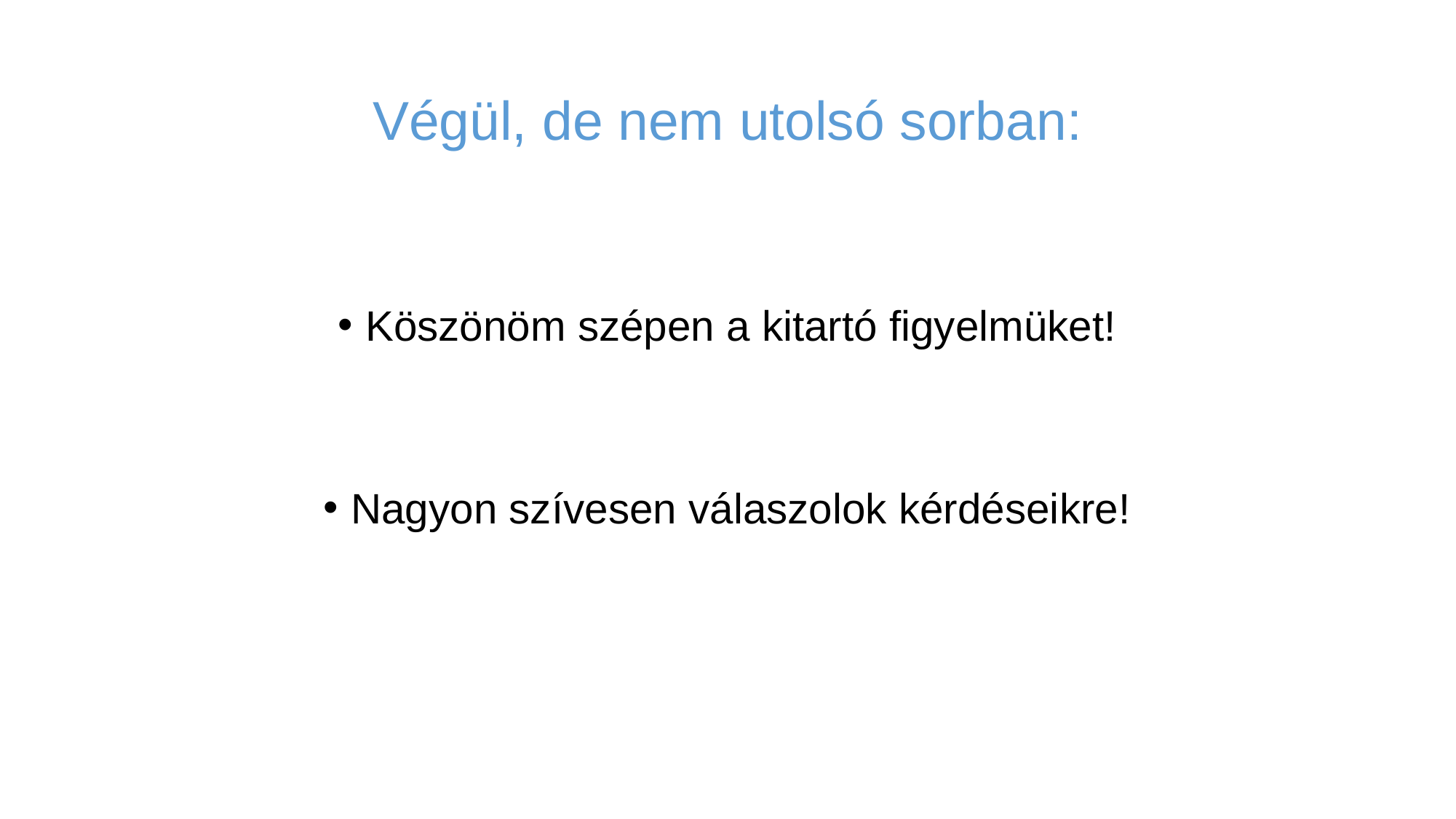

# Végül, de nem utolsó sorban:

Köszönöm szépen a kitartó figyelmüket!

Nagyon szívesen válaszolok kérdéseikre!